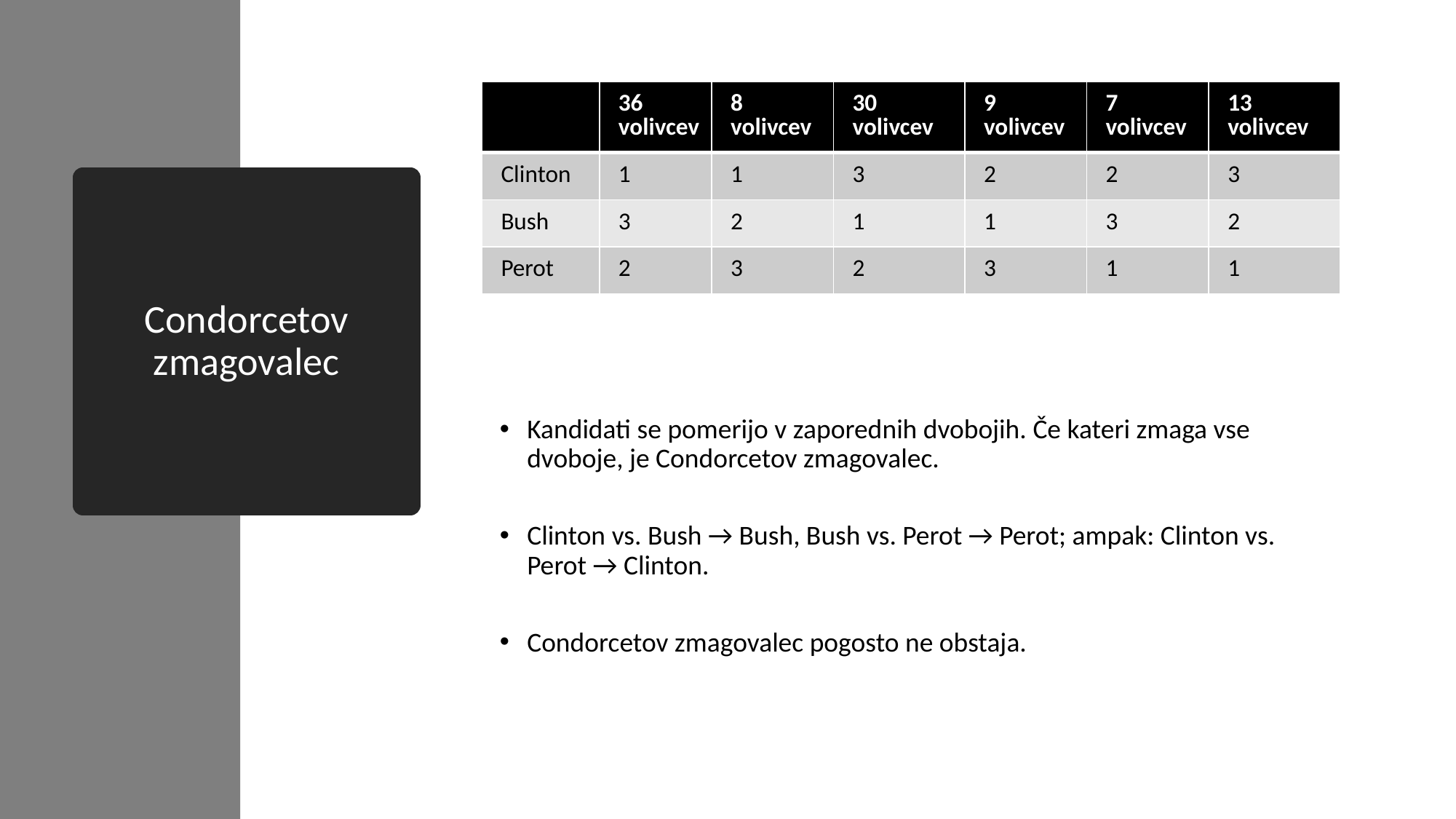

|  | 36 volivcev | 8 volivcev | 30 volivcev | 9 volivcev | 7 volivcev | 13 volivcev |
| --- | --- | --- | --- | --- | --- | --- |
| Clinton | 1 | 1 | 3 | 2 | 2 | 3 |
| Bush | 3 | 2 | 1 | 1 | 3 | 2 |
| Perot | 2 | 3 | 2 | 3 | 1 | 1 |
# Condorcetov zmagovalec
Kandidati se pomerijo v zaporednih dvobojih. Če kateri zmaga vse dvoboje, je Condorcetov zmagovalec.

Clinton vs. Bush → Bush, Bush vs. Perot → Perot; ampak: Clinton vs. Perot → Clinton.

Condorcetov zmagovalec pogosto ne obstaja.